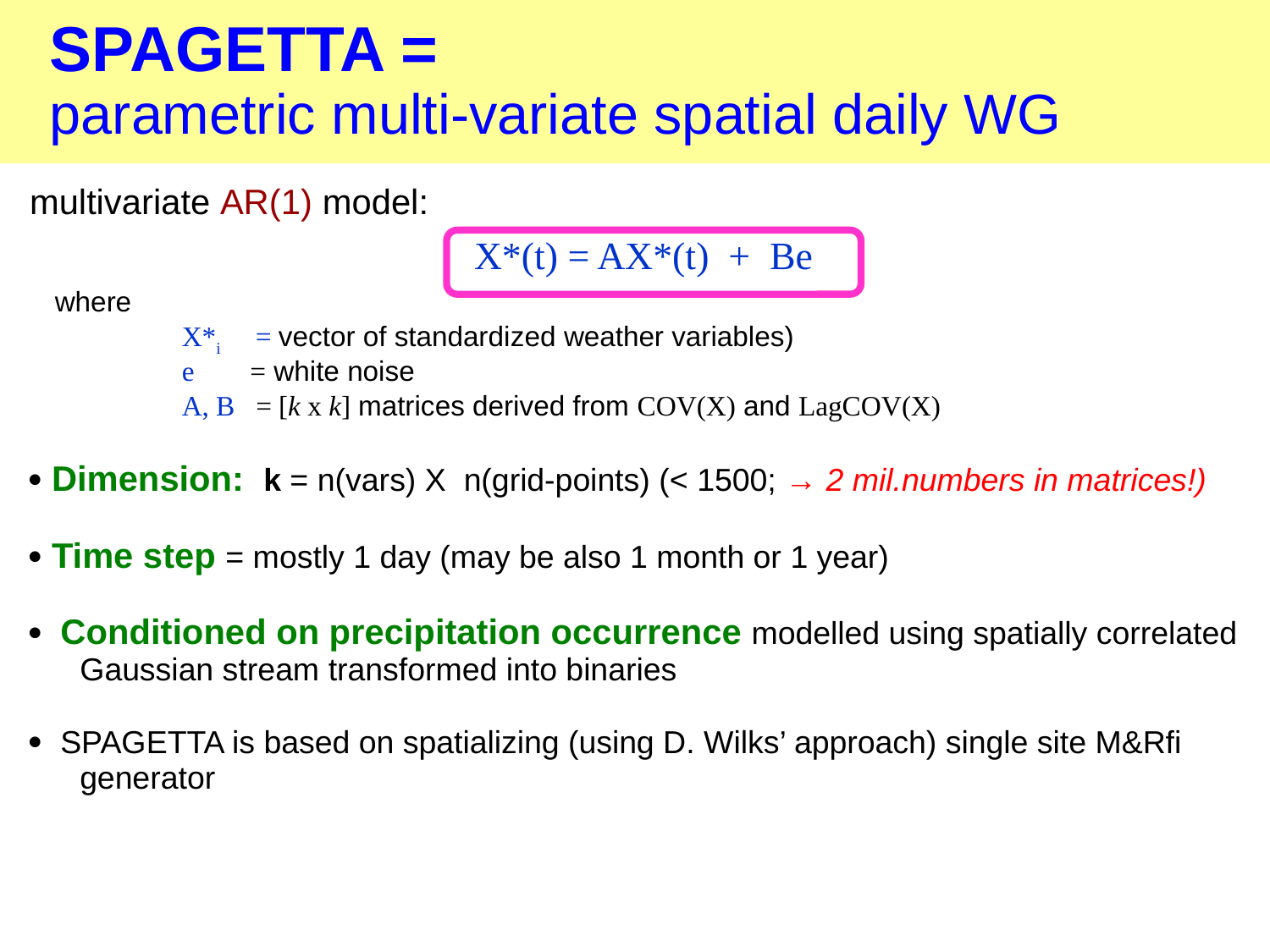

# SPAGETTA = parametric multi-variate spatial daily WG
multivariate AR(1) model:
X*(t) = AX*(t)  +  Be
	where
	       	X*i     = vector of standardized weather variables)
		e        = white noise
		A, B   = [k x k] matrices derived from COV(X) and LagCOV(X)

• Dimension:  k = n(vars) X  n(grid-points) (< 1500; → 2 mil.numbers in matrices!)

• Time step = mostly 1 day (may be also 1 month or 1 year)

•  Conditioned on precipitation occurrence modelled using spatially correlated Gaussian stream transformed into binaries

•  SPAGETTA is based on spatializing (using D. Wilks’ approach) single site M&Rfi generator